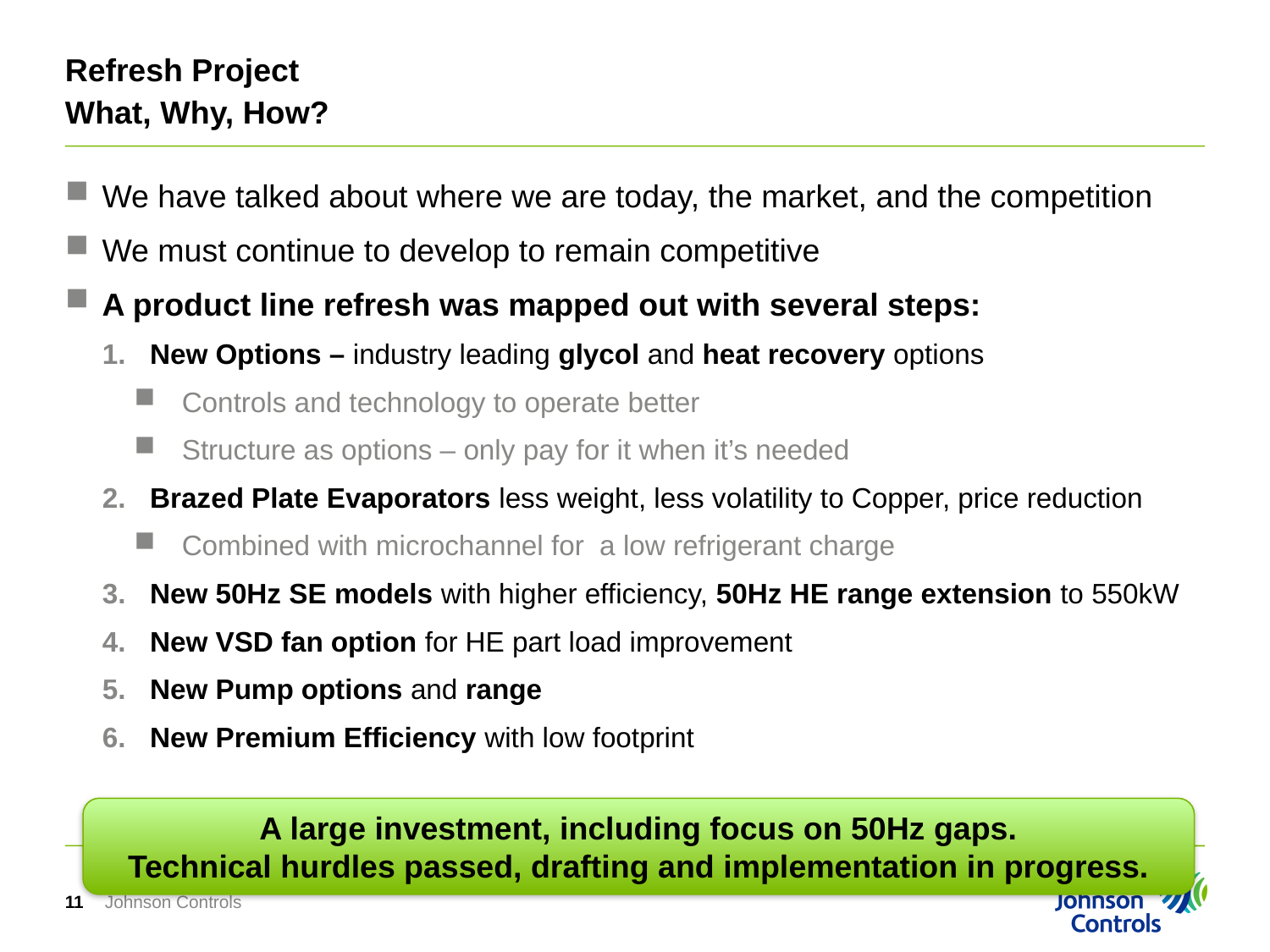

# Refresh Project What, Why, How?
We have talked about where we are today, the market, and the competition
We must continue to develop to remain competitive
A product line refresh was mapped out with several steps:
New Options – industry leading glycol and heat recovery options
Controls and technology to operate better
Structure as options – only pay for it when it’s needed
Brazed Plate Evaporators less weight, less volatility to Copper, price reduction
Combined with microchannel for  a low refrigerant charge
New 50Hz SE models with higher efficiency, 50Hz HE range extension to 550kW
New VSD fan option for HE part load improvement
New Pump options and range
New Premium Efficiency with low footprint

A large investment, including focus on 50Hz gaps.
Technical hurdles passed, drafting and implementation in progress.
11
Johnson Controls